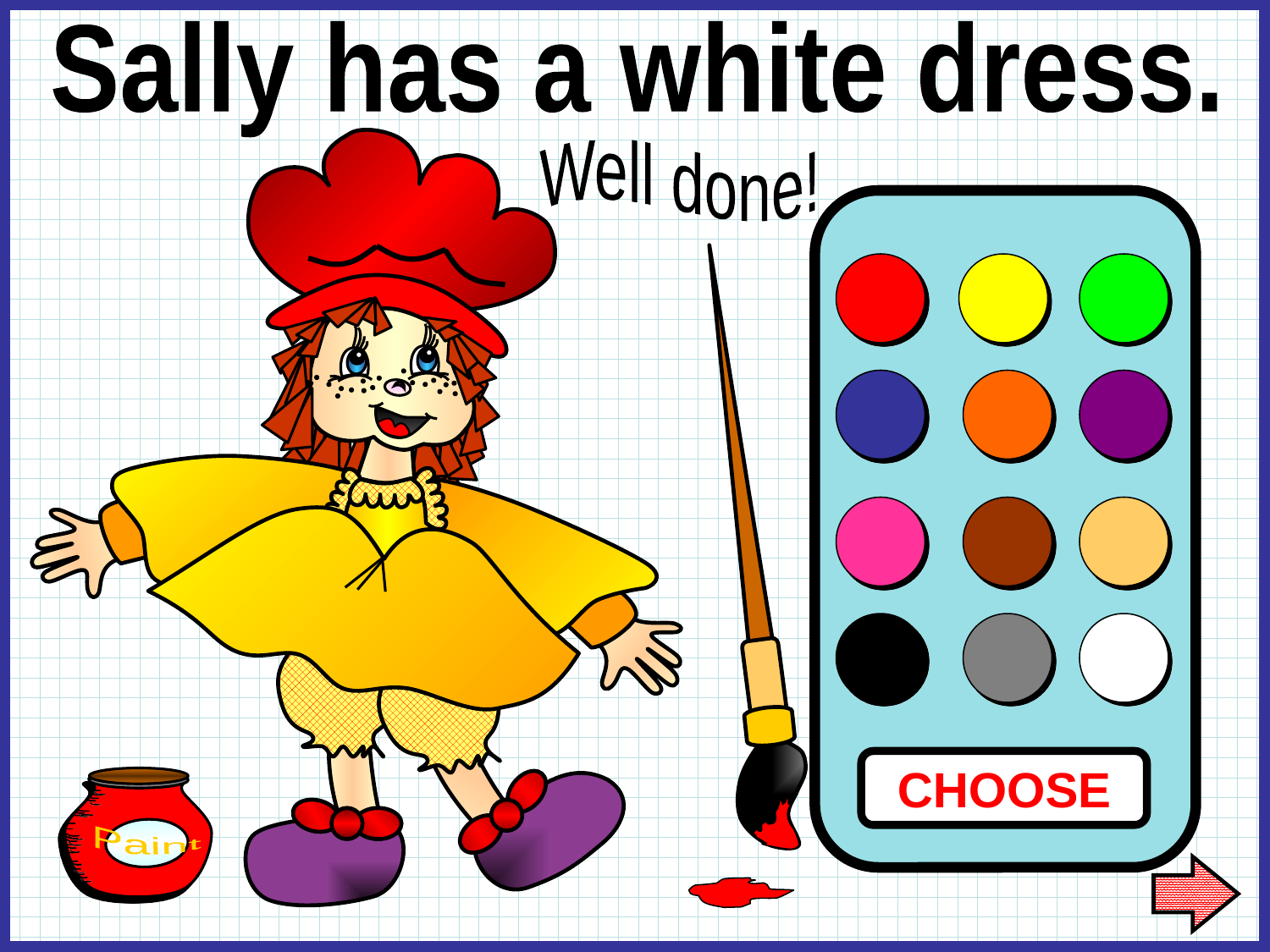

Sally has a white dress.

Well done!

CHOOSE

Paint